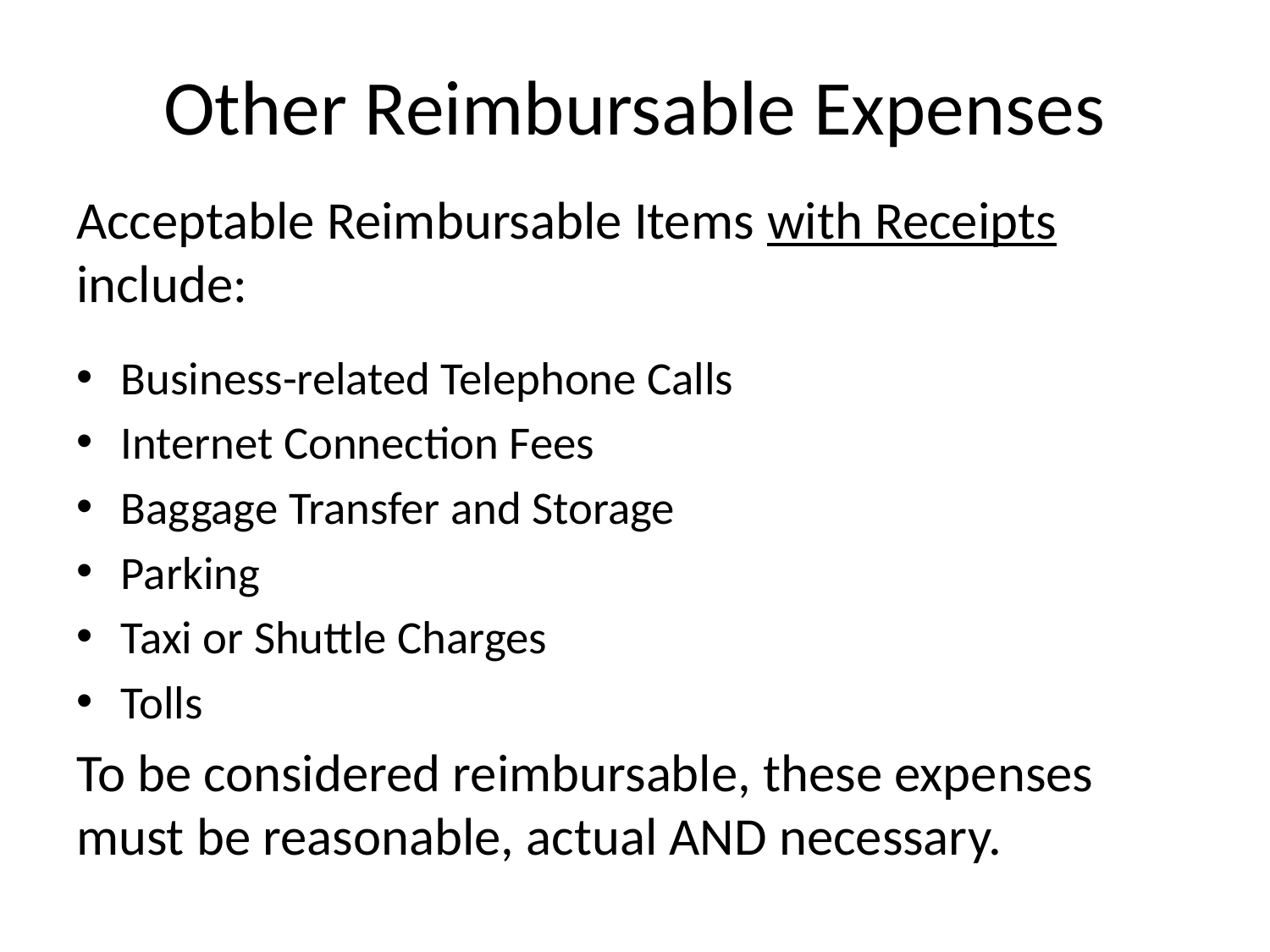

# Other Reimbursable Expenses
Acceptable Reimbursable Items with Receipts include:

Business-related Telephone Calls
Internet Connection Fees
Baggage Transfer and Storage
Parking
Taxi or Shuttle Charges
Tolls
To be considered reimbursable, these expenses must be reasonable, actual AND necessary.